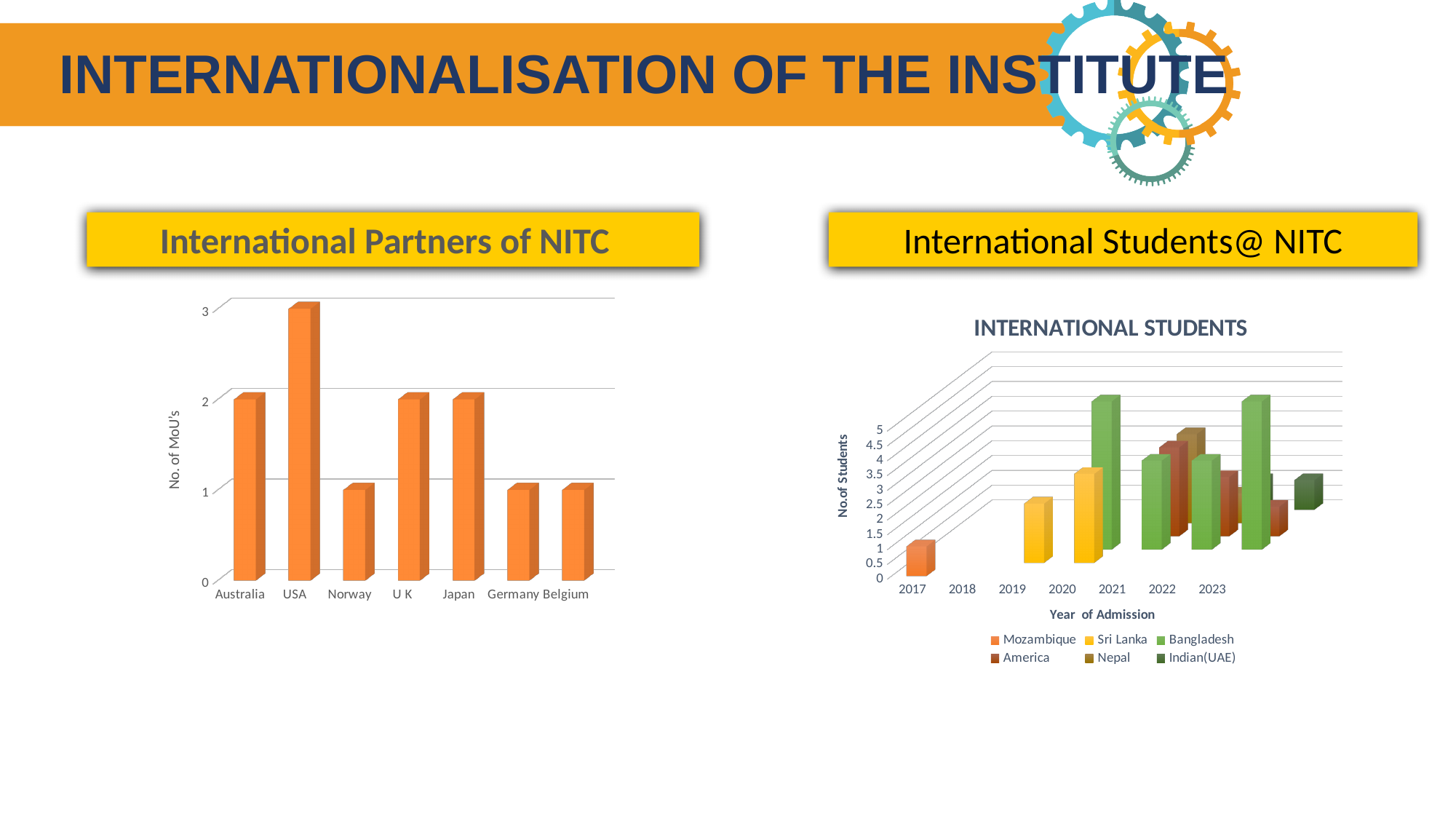

# INTERNATIONALISATION OF THE INSTITUTE
International Partners of NITC
International Students@ NITC

[unsupported chart]

[unsupported chart]

[unsupported chart]